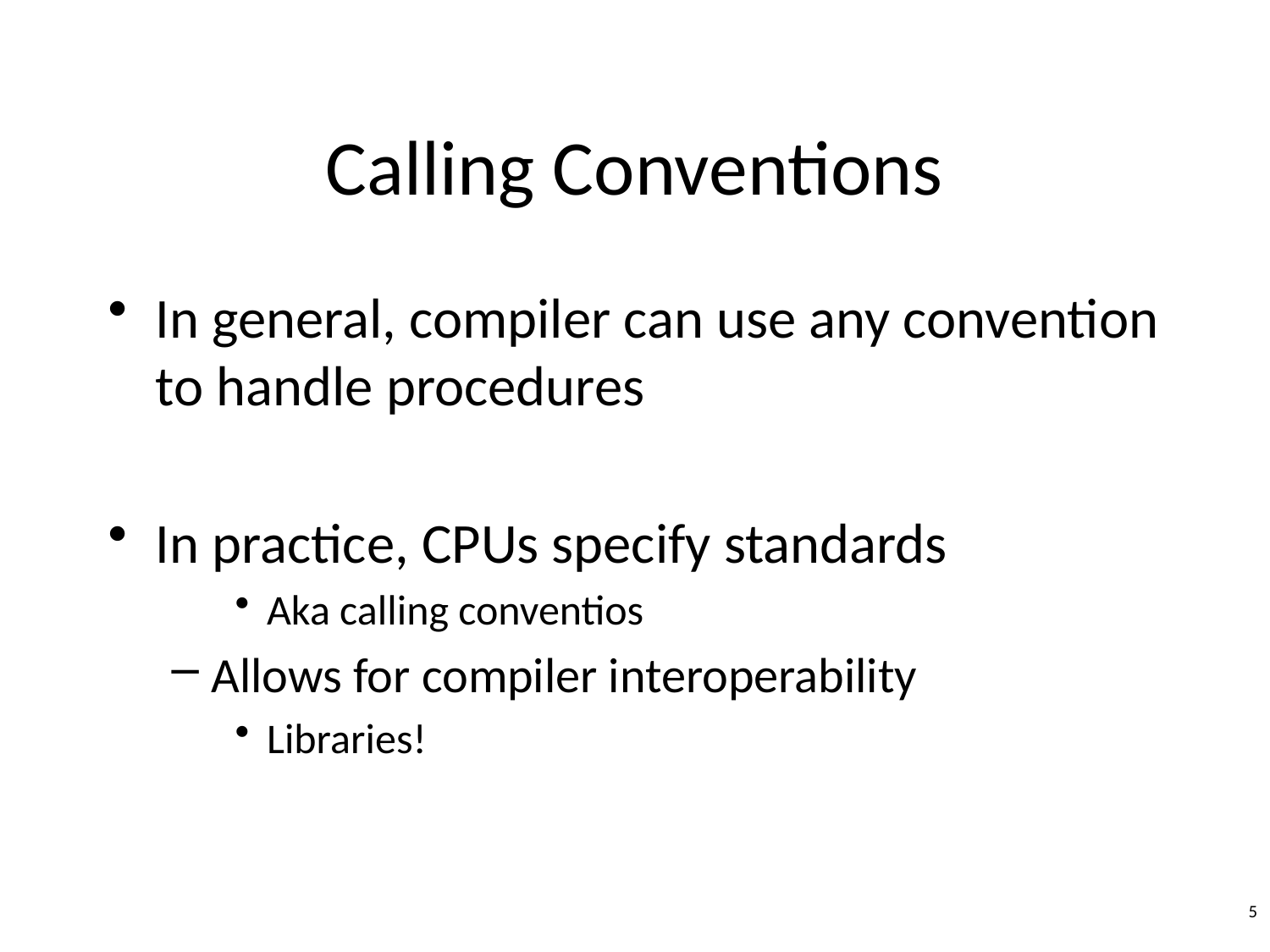

# Calling Conventions
In general, compiler can use any convention to handle procedures

In practice, CPUs specify standards
Aka calling conventios
Allows for compiler interoperability
Libraries!

5